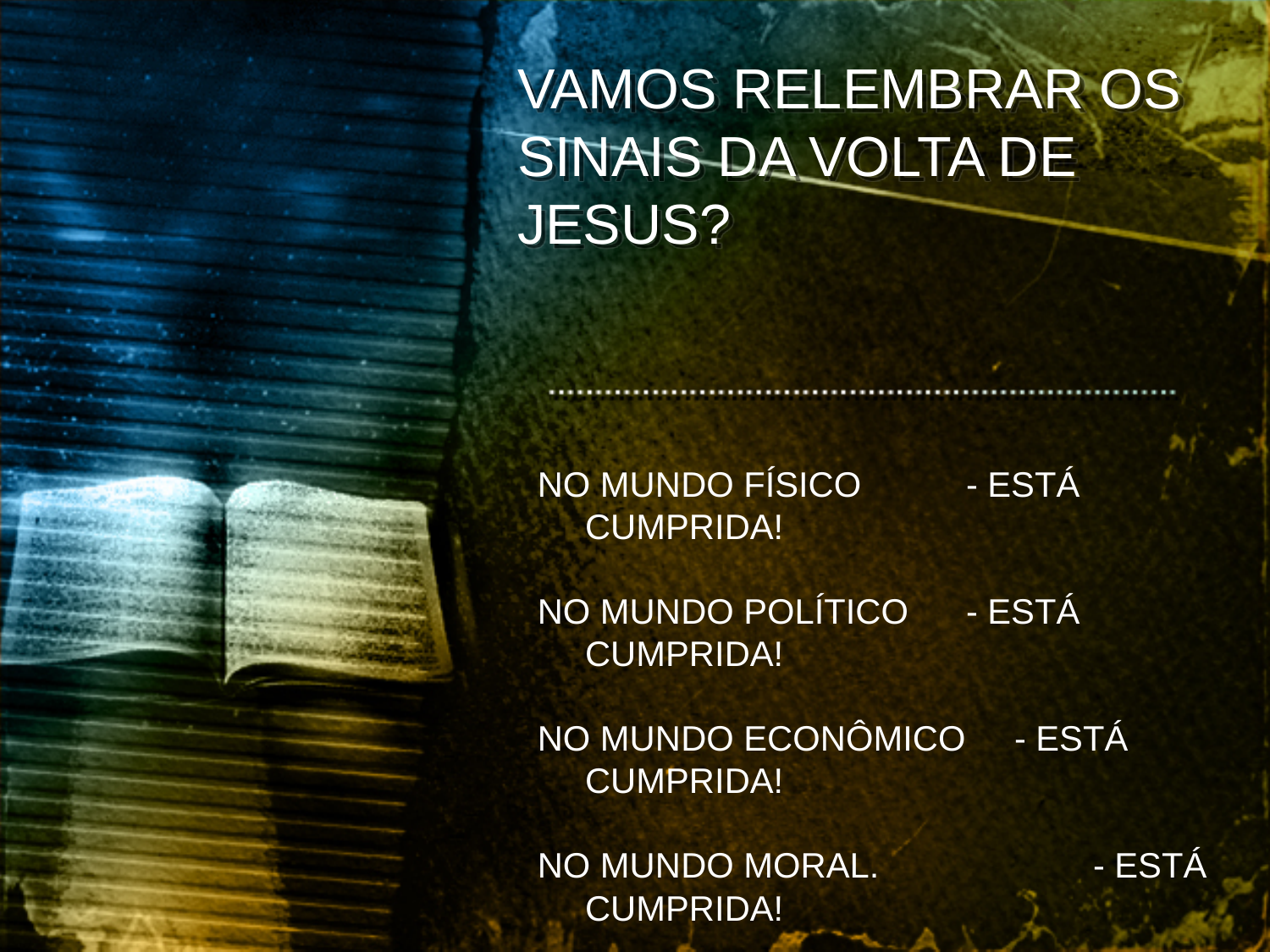

VAMOS RELEMBRAR OS SINAIS DA VOLTA DE JESUS?
NO MUNDO FÍSICO     	- ESTÁ CUMPRIDA!

NO MUNDO POLÍTICO    	- ESTÁ CUMPRIDA!

NO MUNDO ECONÔMICO     - ESTÁ CUMPRIDA!

NO MUNDO MORAL.            	- ESTÁ CUMPRIDA!

NO MUNDO RELIGIOSO        - ESTÁ CUMPRIDA!